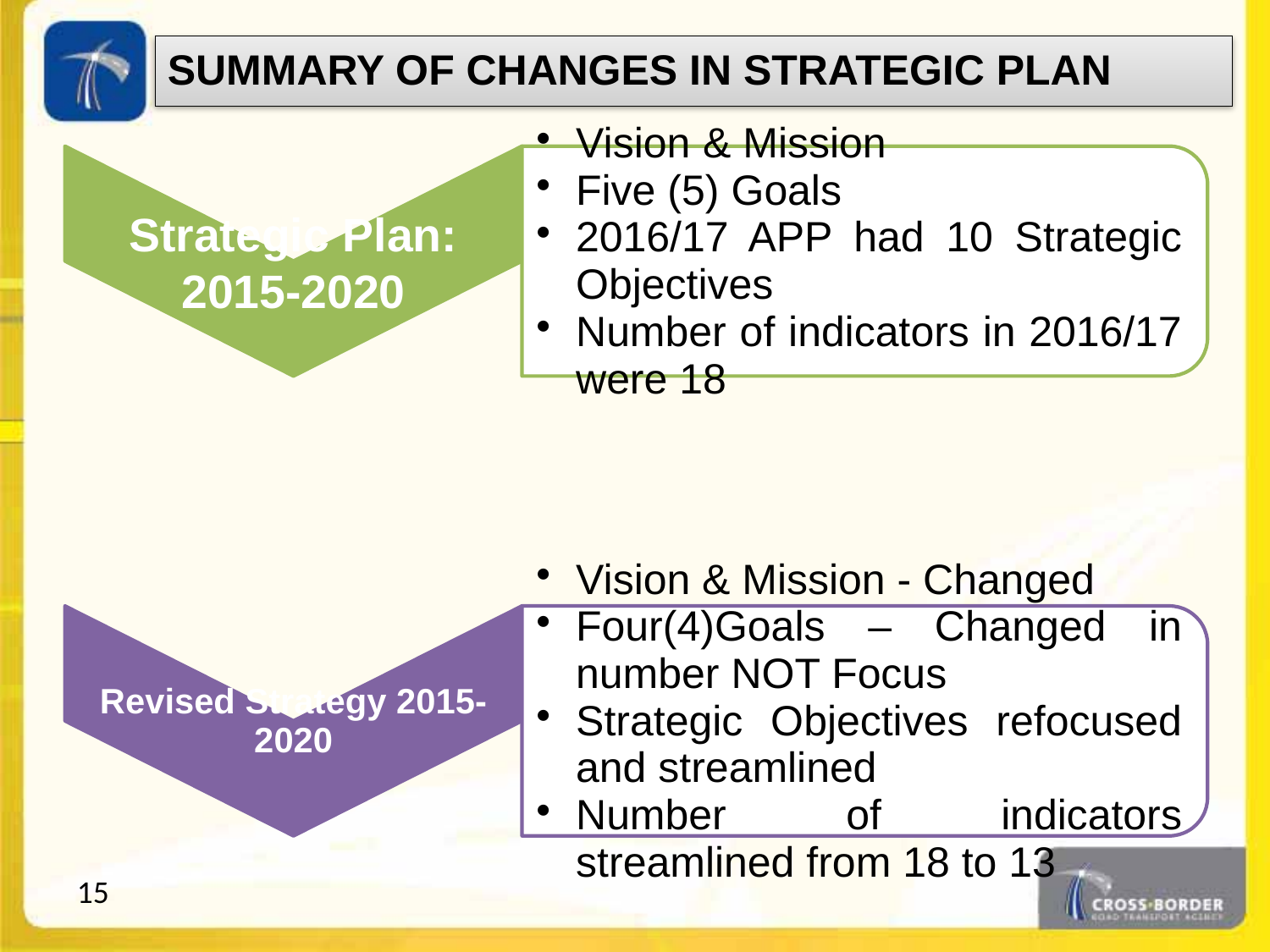

SUMMARY OF CHANGES IN STRATEGIC PLAN
Strategic Plan: 2015-2020
Five (5) Goals
Revised Strategy 2015-2020
2016/17 APP had 10 Strategic Objectives
Number of indicators in 2016/17 were 18
Four(4)Goals – Changed in number NOT Focus
Strategic Objectives refocused and streamlined
Vision	& Mission
Vision & Mission - Changed
Number of indicators streamlined from 18 to 13
15